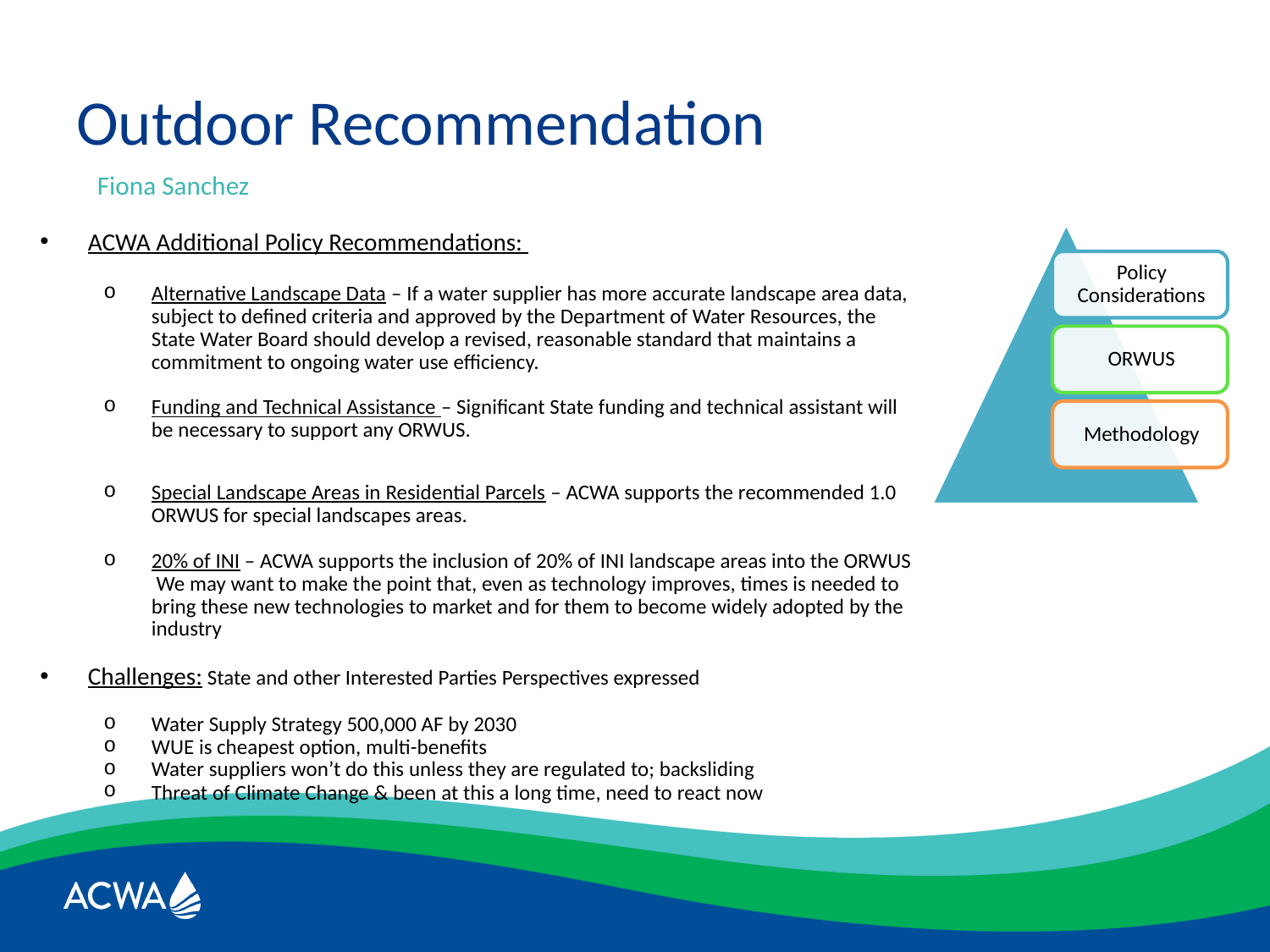

# Outdoor Recommendation

Fiona Sanchez
ACWA Additional Policy Recommendations:

Alternative Landscape Data – If a water supplier has more accurate landscape area data, subject to defined criteria and approved by the Department of Water Resources, the State Water Board should develop a revised, reasonable standard that maintains a commitment to ongoing water use efficiency.

Funding and Technical Assistance – Significant State funding and technical assistant will be necessary to support any ORWUS.

Special Landscape Areas in Residential Parcels – ACWA supports the recommended 1.0 ORWUS for special landscapes areas.

20% of INI – ACWA supports the inclusion of 20% of INI landscape areas into the ORWUS  We may want to make the point that, even as technology improves, times is needed to bring these new technologies to market and for them to become widely adopted by the industry

Challenges: State and other Interested Parties Perspectives expressed

Water Supply Strategy 500,000 AF by 2030
WUE is cheapest option, multi-benefits
Water suppliers won’t do this unless they are regulated to; backsliding
Threat of Climate Change & been at this a long time, need to react now

Policy Considerations
ORWUS
Methodology